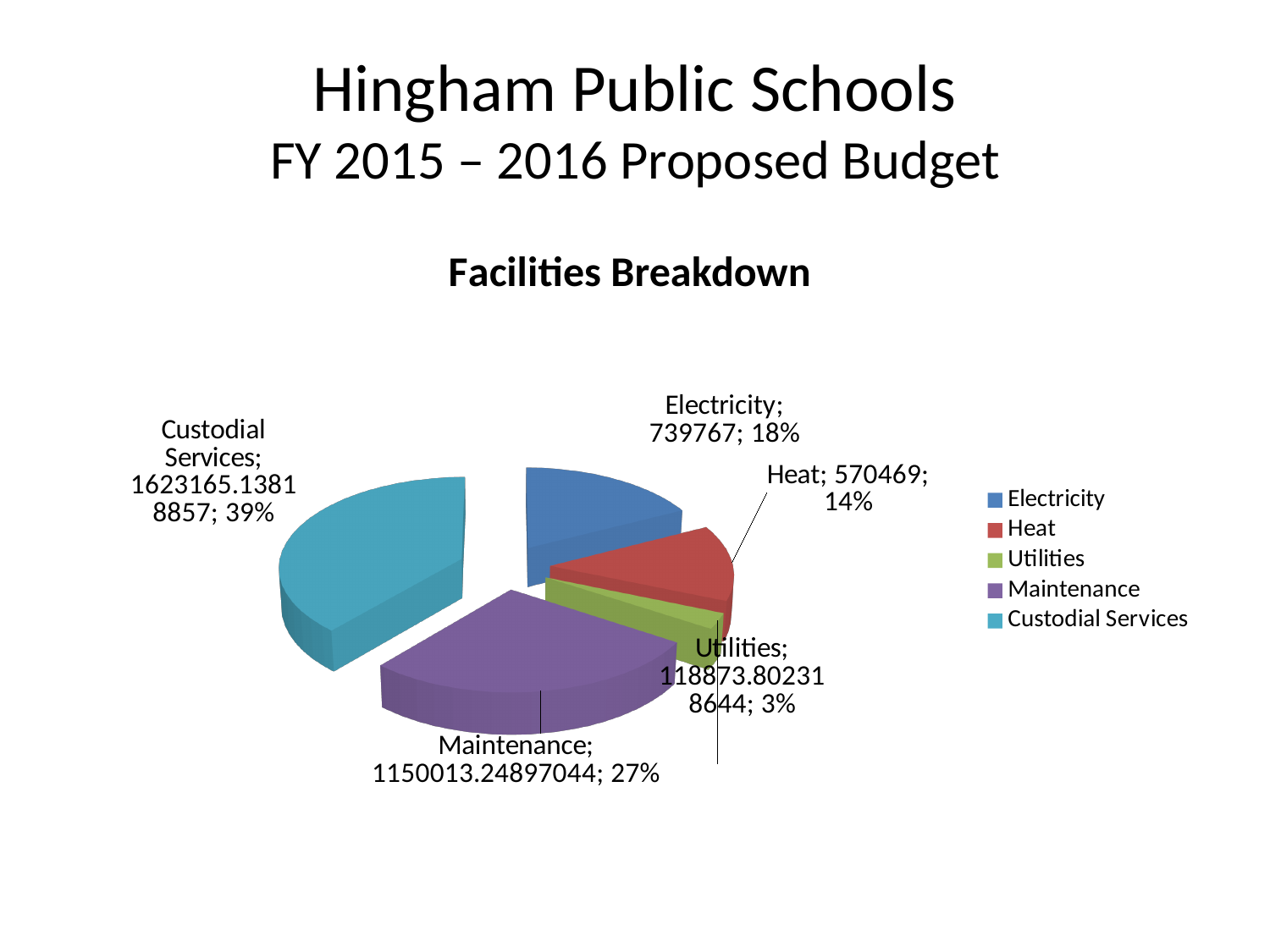

# Hingham Public Schools FY 2015 – 2016 Proposed Budget

[unsupported chart]